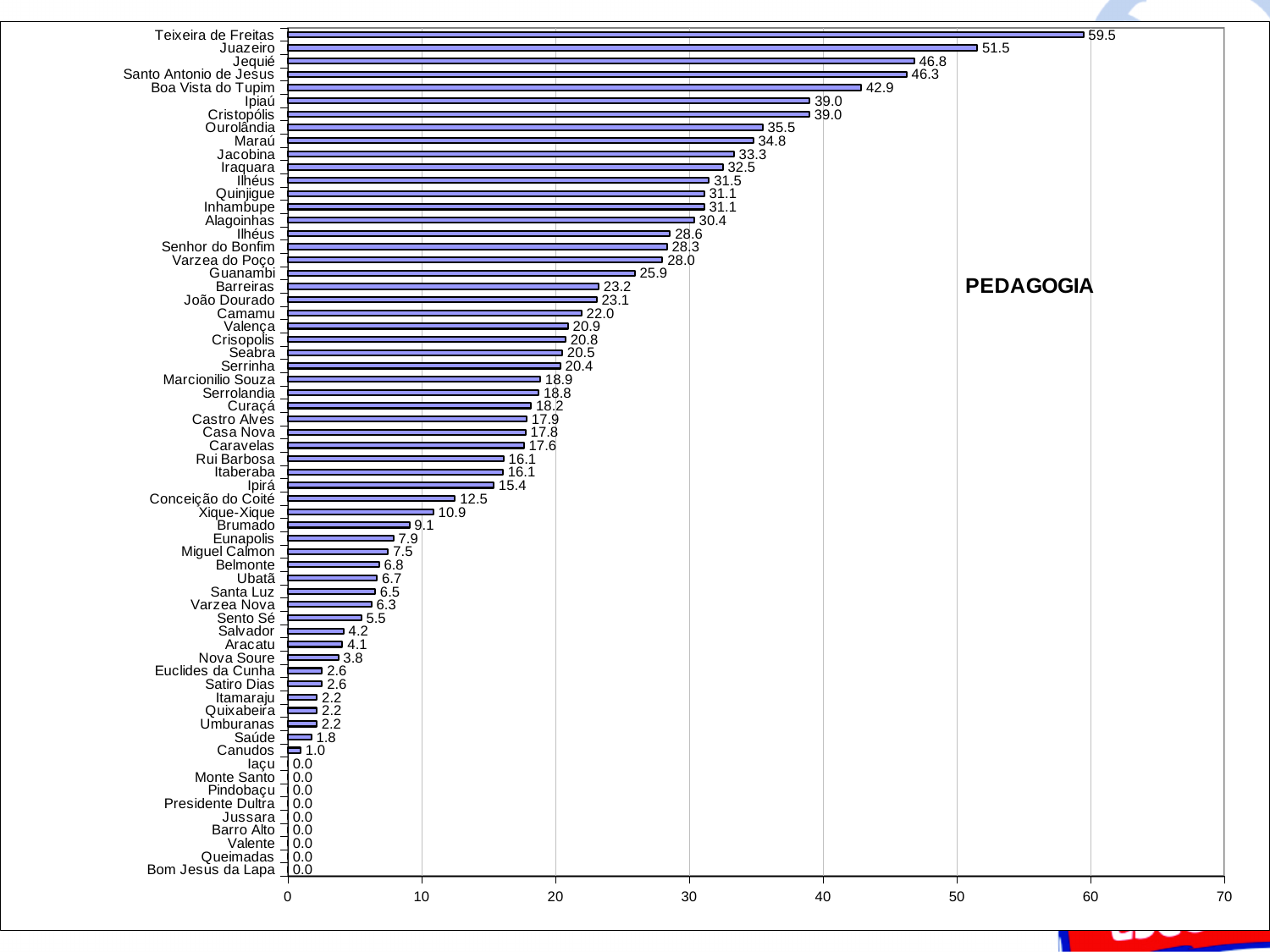

### Chart: PEDAGOGIA

| Category |  |
|---|---|
| Bom Jesus da Lapa | 0.0 |
| Queimadas | 0.0 |
| Valente | 0.0 |
| Barro Alto | 0.0 |
| Jussara | 0.0 |
| Presidente Dultra | 0.0 |
| Pindobaçu | 0.0 |
| Monte Santo | 0.0 |
| Iaçu | 0.0 |
| Canudos | 0.9523809523809523 |
| Saúde | 1.754385964912284 |
| Umburanas | 2.150537634408602 |
| Quixabeira | 2.1739130434782608 |
| Itamaraju | 2.1739130434782608 |
| Satiro Dias | 2.564102564102565 |
| Euclides da Cunha | 2.564102564102565 |
| Nova Soure | 3.7735849056603814 |
| Aracatu | 4.081632653061232 |
| Salvador | 4.166666666666667 |
| Sento Sé | 5.479452054794534 |
| Varzea Nova | 6.25 |
| Santa Luz | 6.521739130434782 |
| Ubatã | 6.666666666666667 |
| Belmonte | 6.818181818181809 |
| Miguel Calmon | 7.5 |
| Eunapolis | 7.894736842105248 |
| Brumado | 9.0909090909091 |
| Xique-Xique | 10.869565217391326 |
| Conceição do Coité | 12.5 |
| Ipirá | 15.384615384615385 |
| Itaberaba | 16.071428571428573 |
| Rui Barbosa | 16.129032258064516 |
| Caravelas | 17.64705882352943 |
| Casa Nova | 17.77777777777778 |
| Castro Alves | 17.857142857142833 |
| Curaçá | 18.181818181818212 |
| Serrolandia | 18.75 |
| Marcionilio Souza | 18.867924528301888 |
| Serrinha | 20.370370370370345 |
| Seabra | 20.512820512820515 |
| Crisopolis | 20.754716981132052 |
| Valença | 20.9302325581395 |
| Camamu | 21.9512195121951 |
| João Dourado | 23.07692307692305 |
| Barreiras | 23.232323232323164 |
| Guanambi | 25.925925925925903 |
| Varzea do Poço | 28.0 |
| Senhor do Bonfim | 28.333333333333282 |
| Ilhéus | 28.571428571428573 |
| Alagoinhas | 30.357142857142833 |
| Inhambupe | 31.111111111111136 |
| Quinjigue | 31.111111111111136 |
| Ilhéus | 31.48148148148148 |
| Iraquara | 32.5 |
| Jacobina | 33.333333333333336 |
| Maraú | 34.782608695652144 |
| Ourolândia | 35.483870967741886 |
| Cristopólis | 38.983050847457626 |
| Ipiaú | 39.00709219858156 |
| Boa Vista do Tupim | 42.85714285714279 |
| Santo Antonio de Jesus | 46.25 |
| Jequié | 46.80851063829788 |
| Juazeiro | 51.515151515151516 |
| Teixeira de Freitas | 59.459459459459374 |